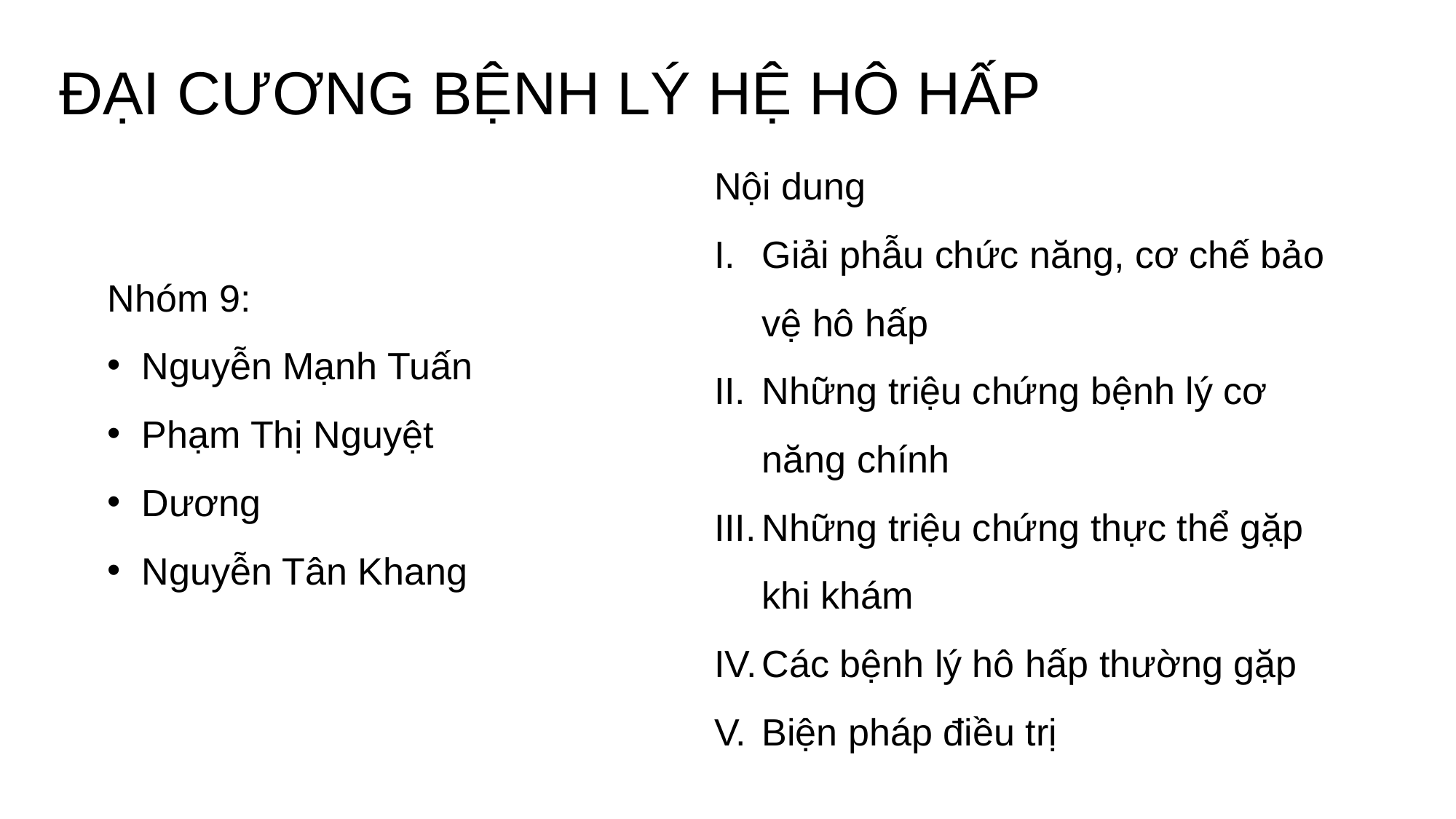

ĐẠI CƯƠNG BỆNH LÝ HỆ HÔ HẤP
Nội dung
Giải phẫu chức năng, cơ chế bảo vệ hô hấp
Những triệu chứng bệnh lý cơ năng chính
Những triệu chứng thực thể gặp khi khám
Các bệnh lý hô hấp thường gặp
Biện pháp điều trị
Nhóm 9:
Nguyễn Mạnh Tuấn
Phạm Thị Nguyệt
Dương
Nguyễn Tân Khang